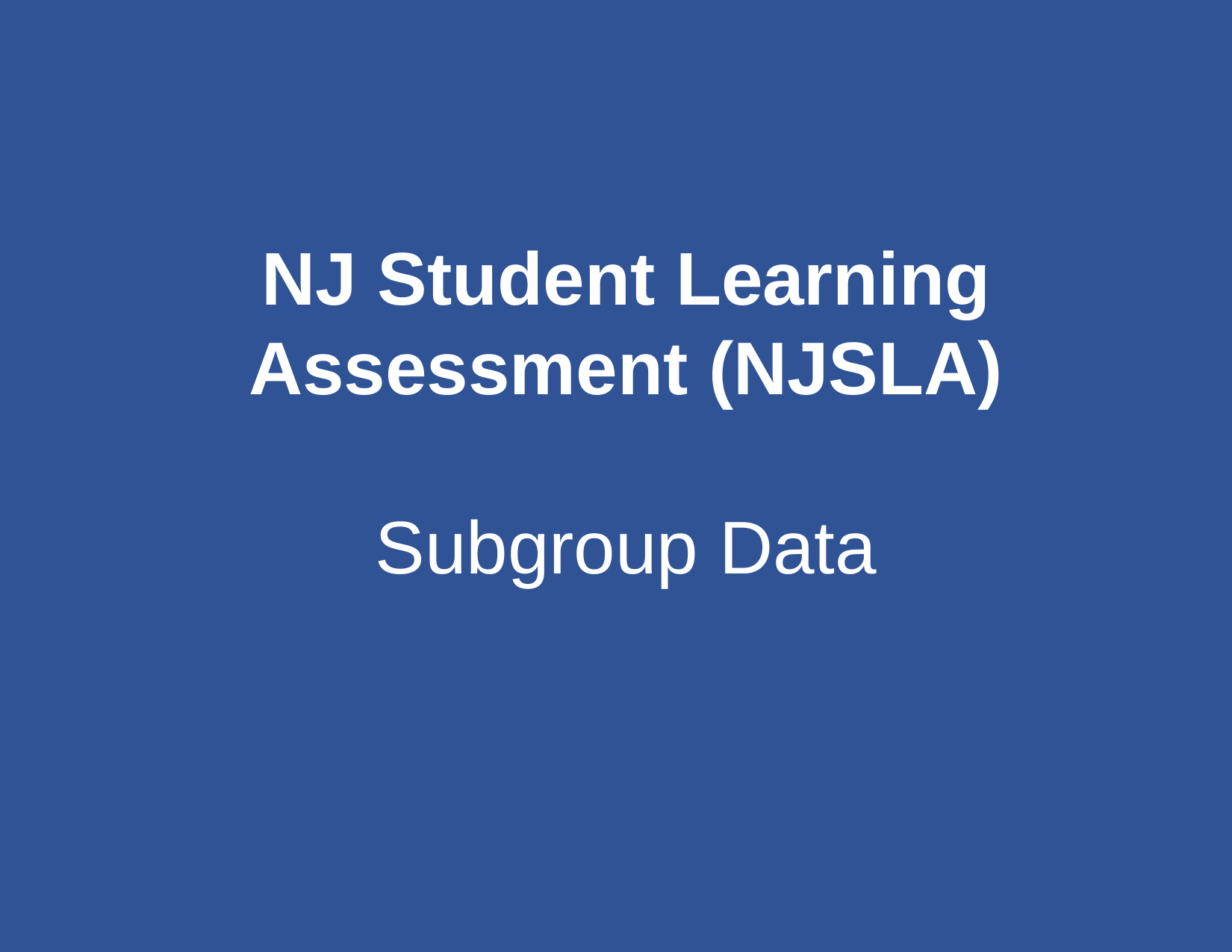

NJ Student Learning Assessment (NJSLA)
Subgroup Data